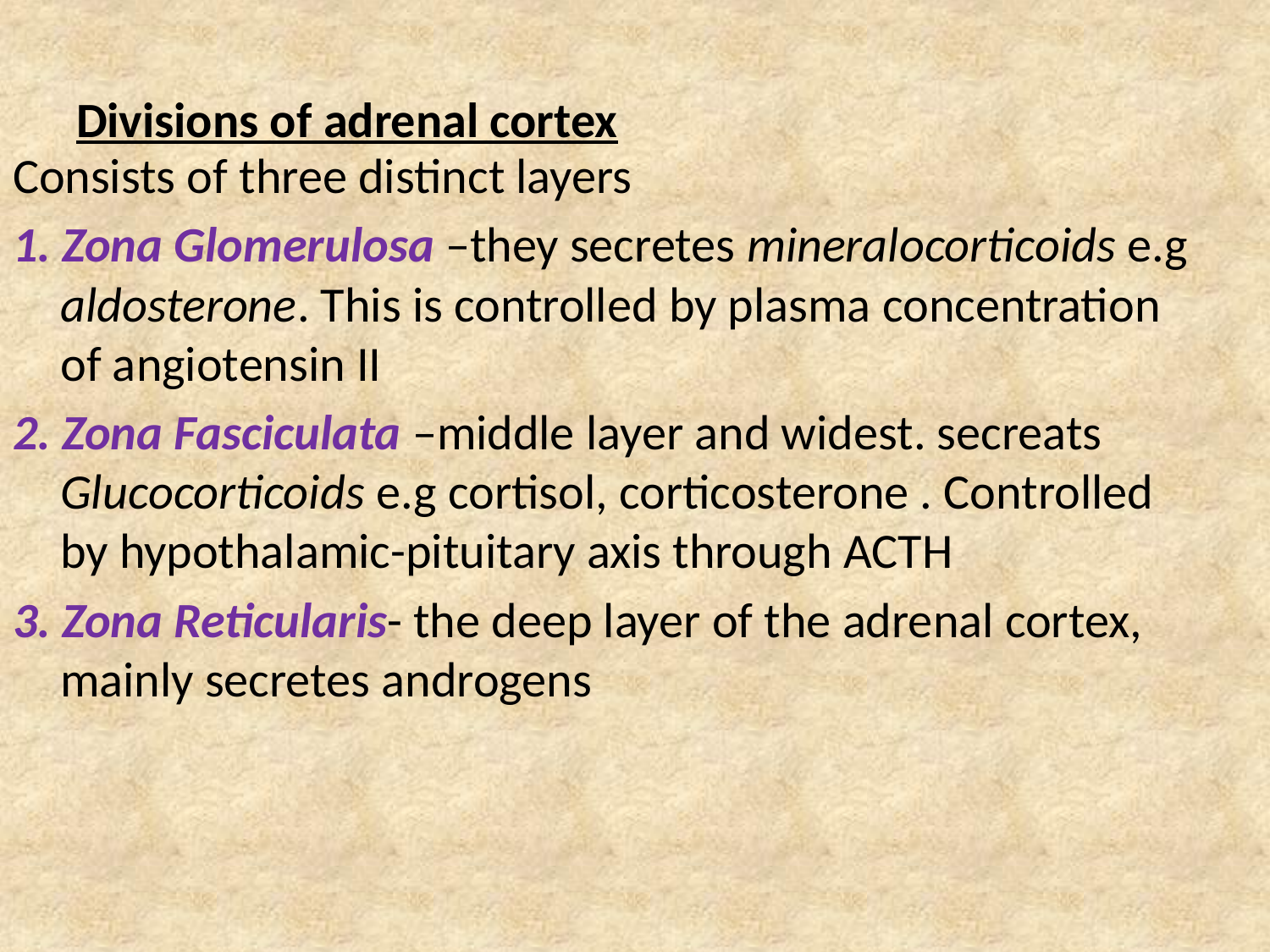

# Divisions of adrenal cortex
Consists of three distinct layers
1. Zona Glomerulosa –they secretes mineralocorticoids e.g aldosterone. This is controlled by plasma concentration of angiotensin II
2. Zona Fasciculata –middle layer and widest. secreats Glucocorticoids e.g cortisol, corticosterone . Controlled by hypothalamic-pituitary axis through ACTH
3. Zona Reticularis- the deep layer of the adrenal cortex, mainly secretes androgens